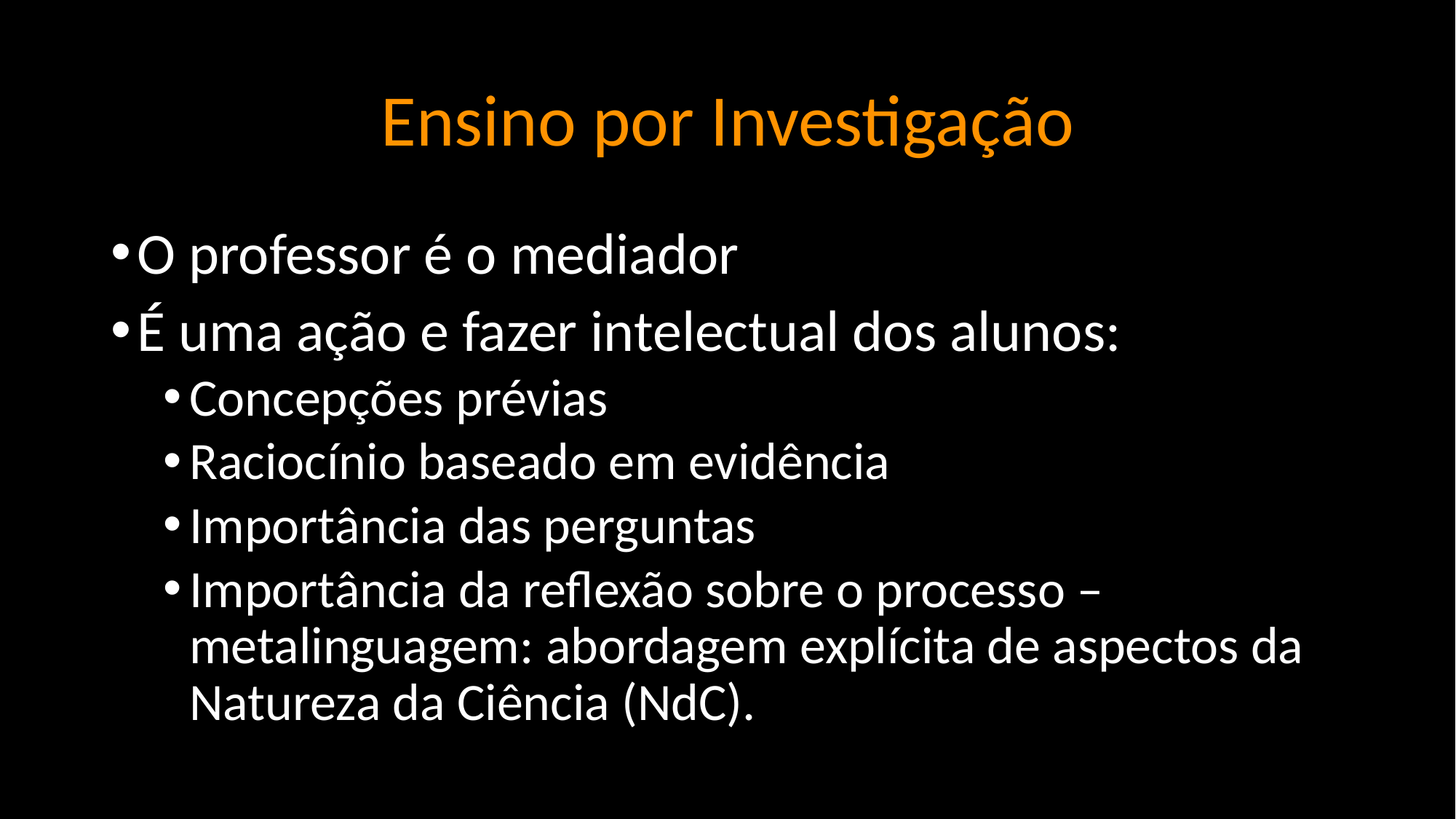

# Ensino por Investigação
O professor é o mediador
É uma ação e fazer intelectual dos alunos:
Concepções prévias
Raciocínio baseado em evidência
Importância das perguntas
Importância da reflexão sobre o processo – metalinguagem: abordagem explícita de aspectos da Natureza da Ciência (NdC).